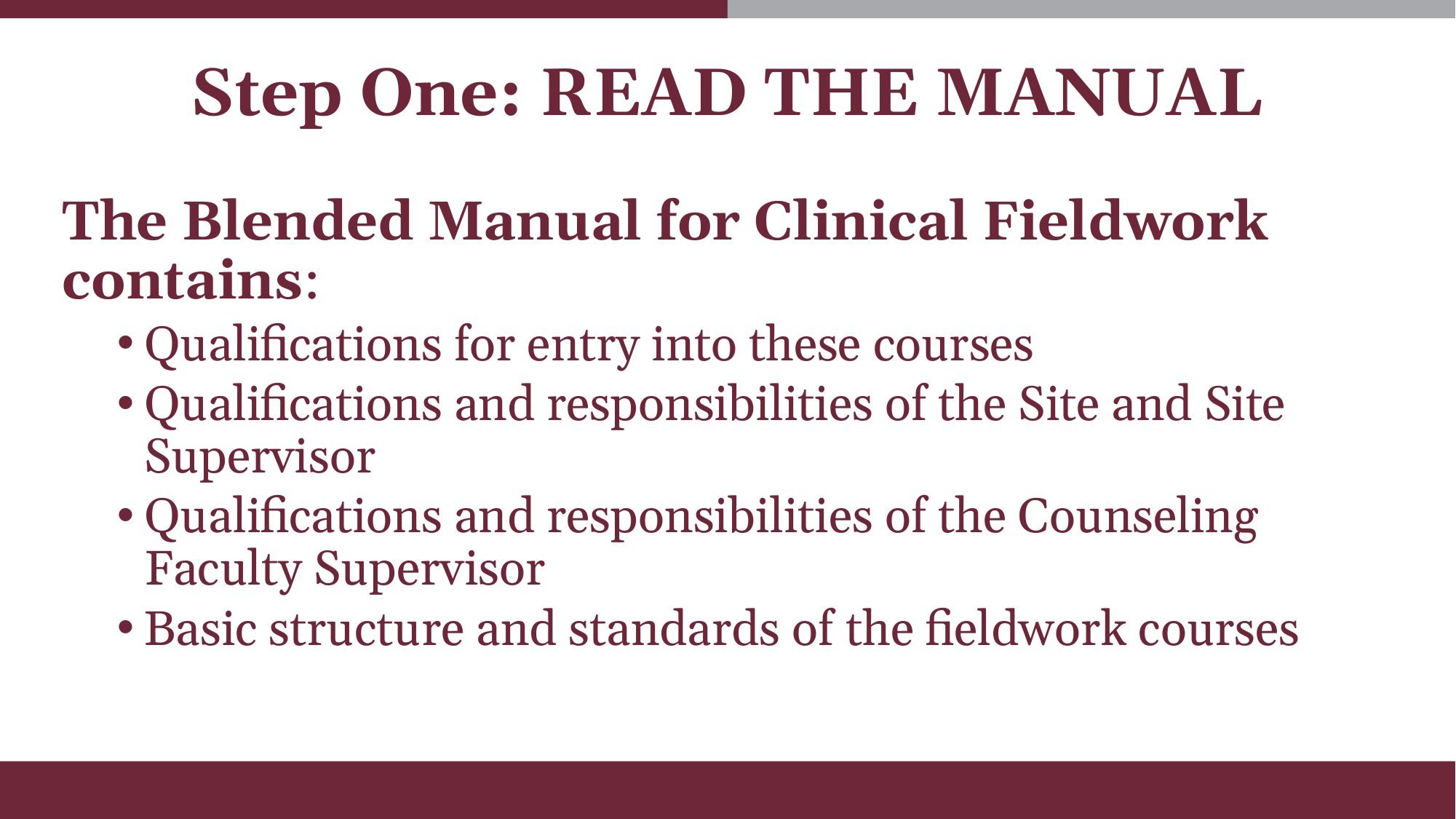

# Step One: READ THE MANUAL

The Blended Manual for Clinical Fieldwork contains:
Qualifications for entry into these courses
Qualifications and responsibilities of the Site and Site Supervisor
Qualifications and responsibilities of the Counseling Faculty Supervisor
Basic structure and standards of the fieldwork courses